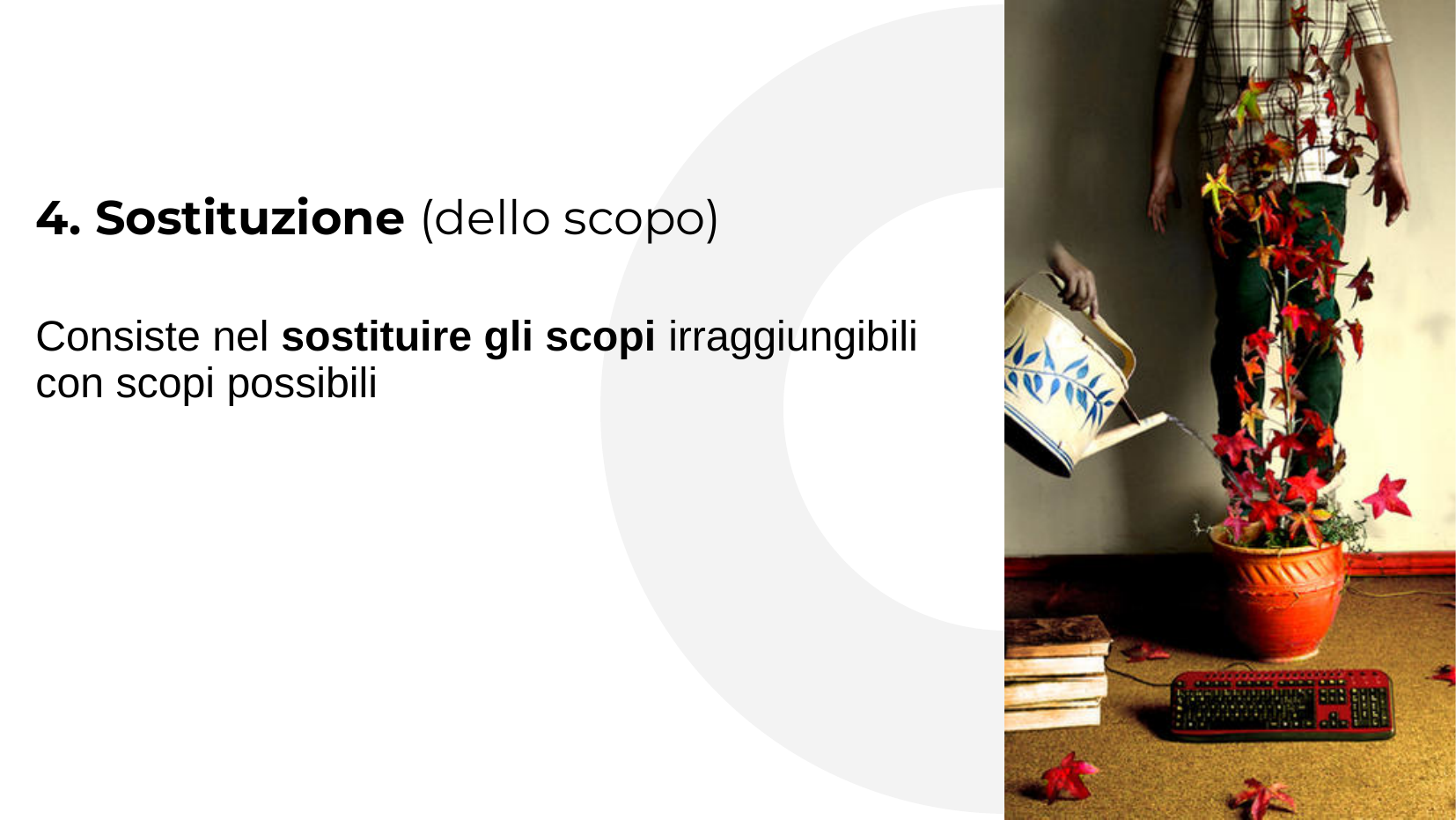

4. Sostituzione (dello scopo)
# Consiste nel sostituire gli scopi irraggiungibili con scopi possibili